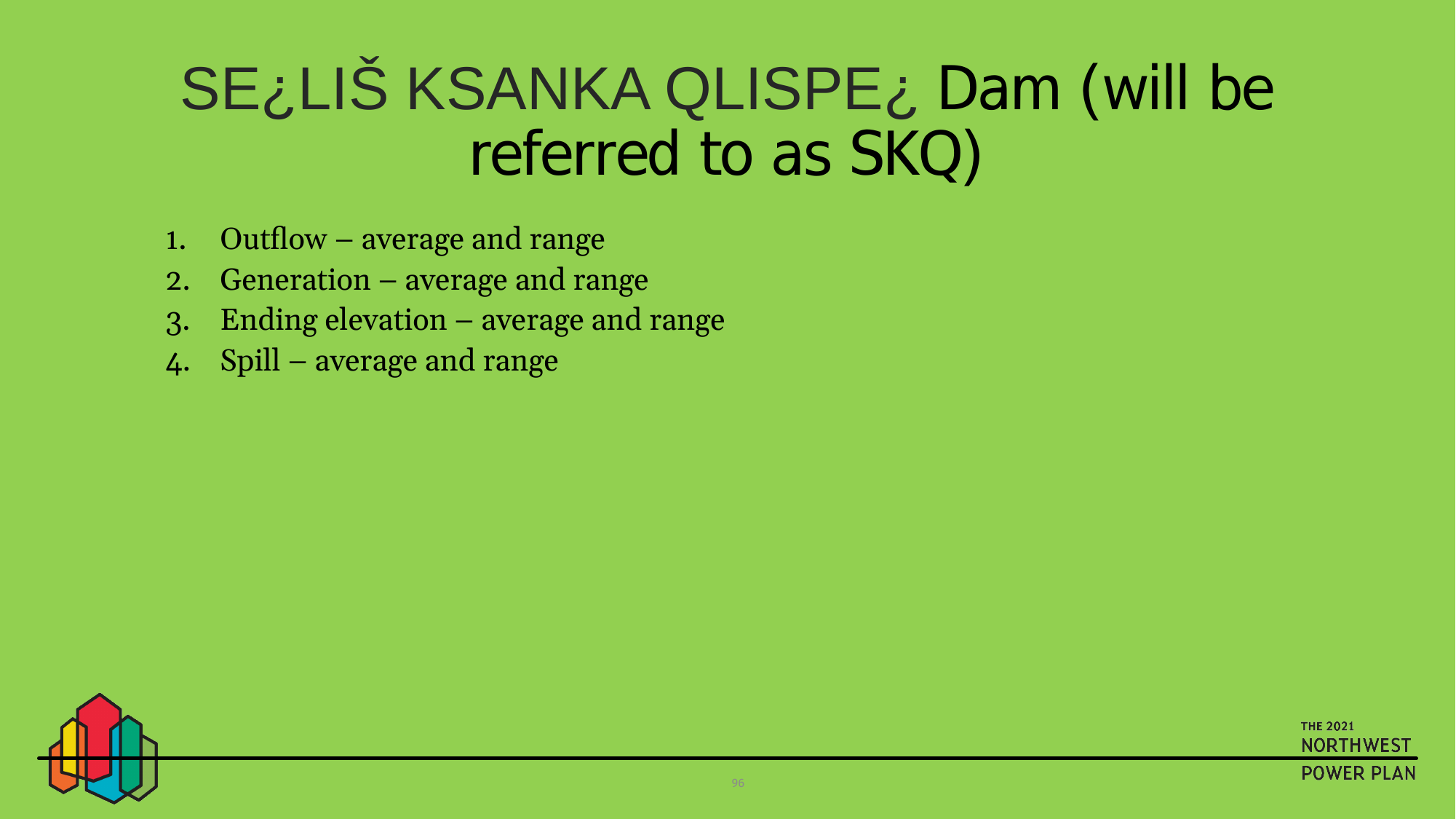

# SE¿LIŠ KSANKA QLISPE¿ Dam (will be referred to as SKQ)
Outflow – average and range
Generation – average and range
Ending elevation – average and range
Spill – average and range

96